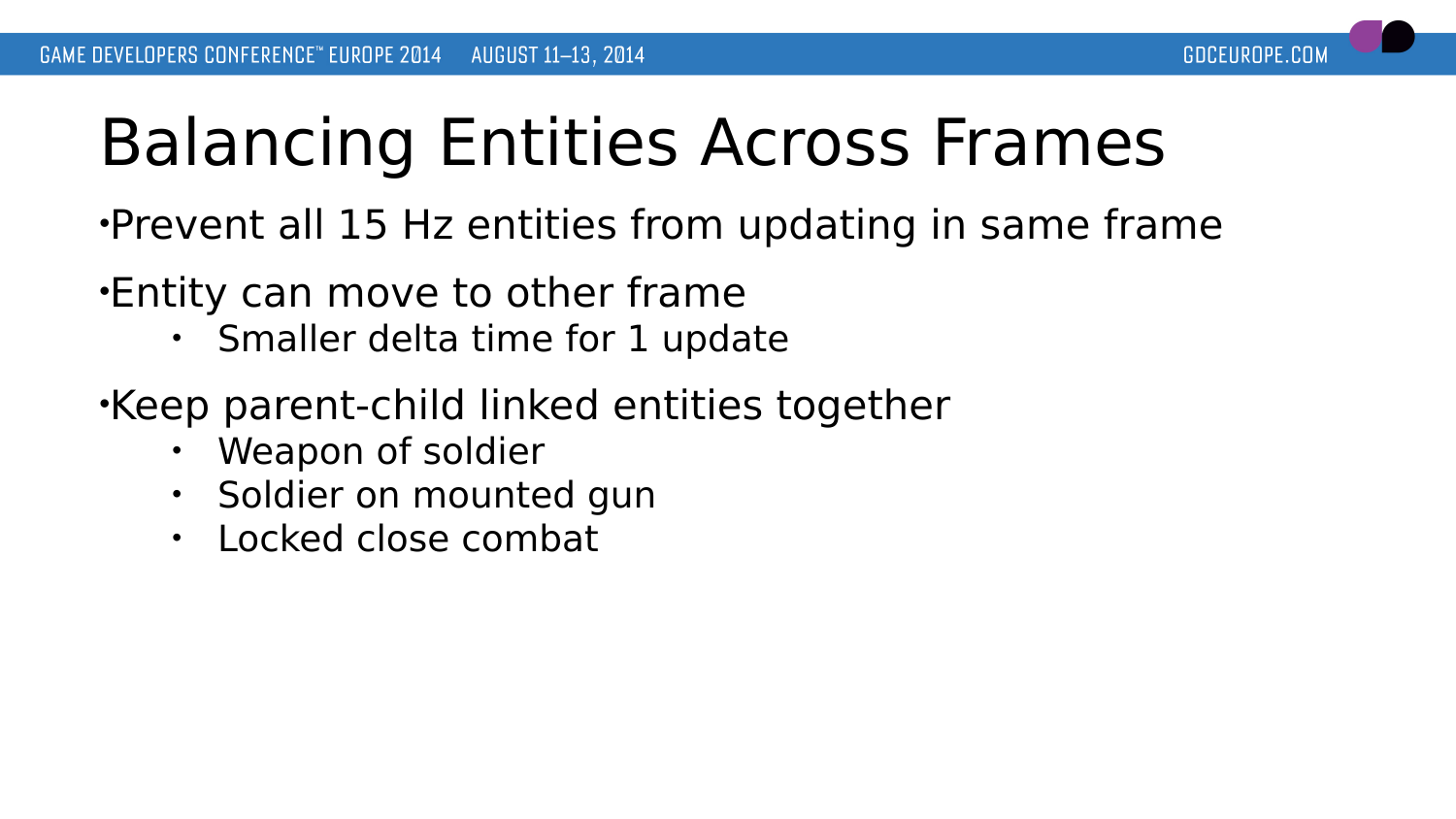

# Balancing Entities Across Frames
Prevent all 15 Hz entities from updating in same frame
Entity can move to other frame
Smaller delta time for 1 update
Keep parent-child linked entities together
Weapon of soldier
Soldier on mounted gun
Locked close combat